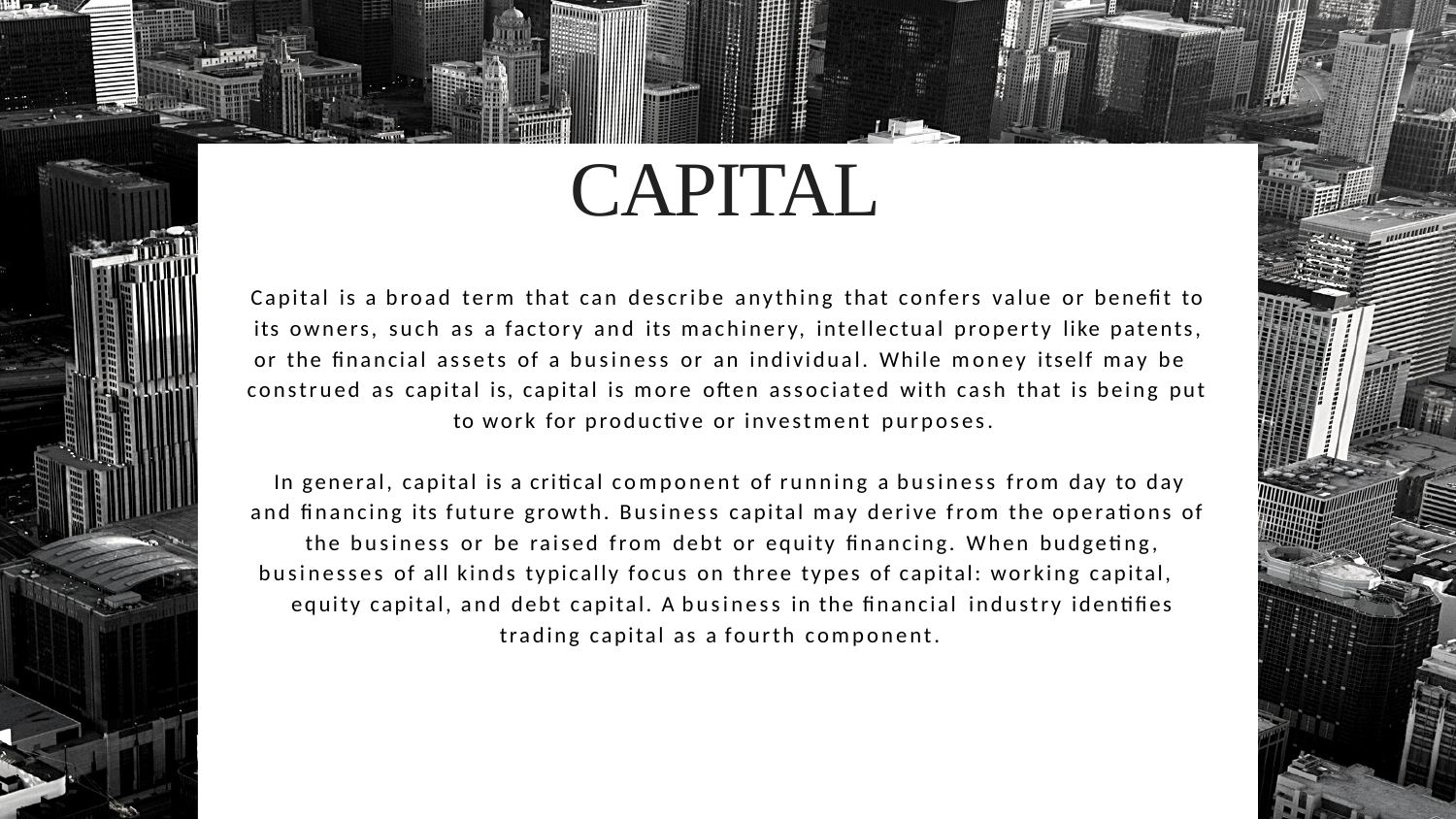

# CAPITAL

Capital is a broad term that can describe anything that confers value or benefit to  its owners, such as a factory and its machinery, intellectual property like patents,  or the financial assets of a business or an individual. While money itself may be
construed as capital is, capital is more often associated with cash that is being put  to work for productive or investment purposes.

In general, capital is a critical component of running a business from day to day
and financing its future growth. Business capital may derive from the operations of  the business or be raised from debt or equity financing. When budgeting,
businesses of all kinds typically focus on three types of capital: working capital,  equity capital, and debt capital. A business in the financial industry identifies
trading capital as a fourth component.